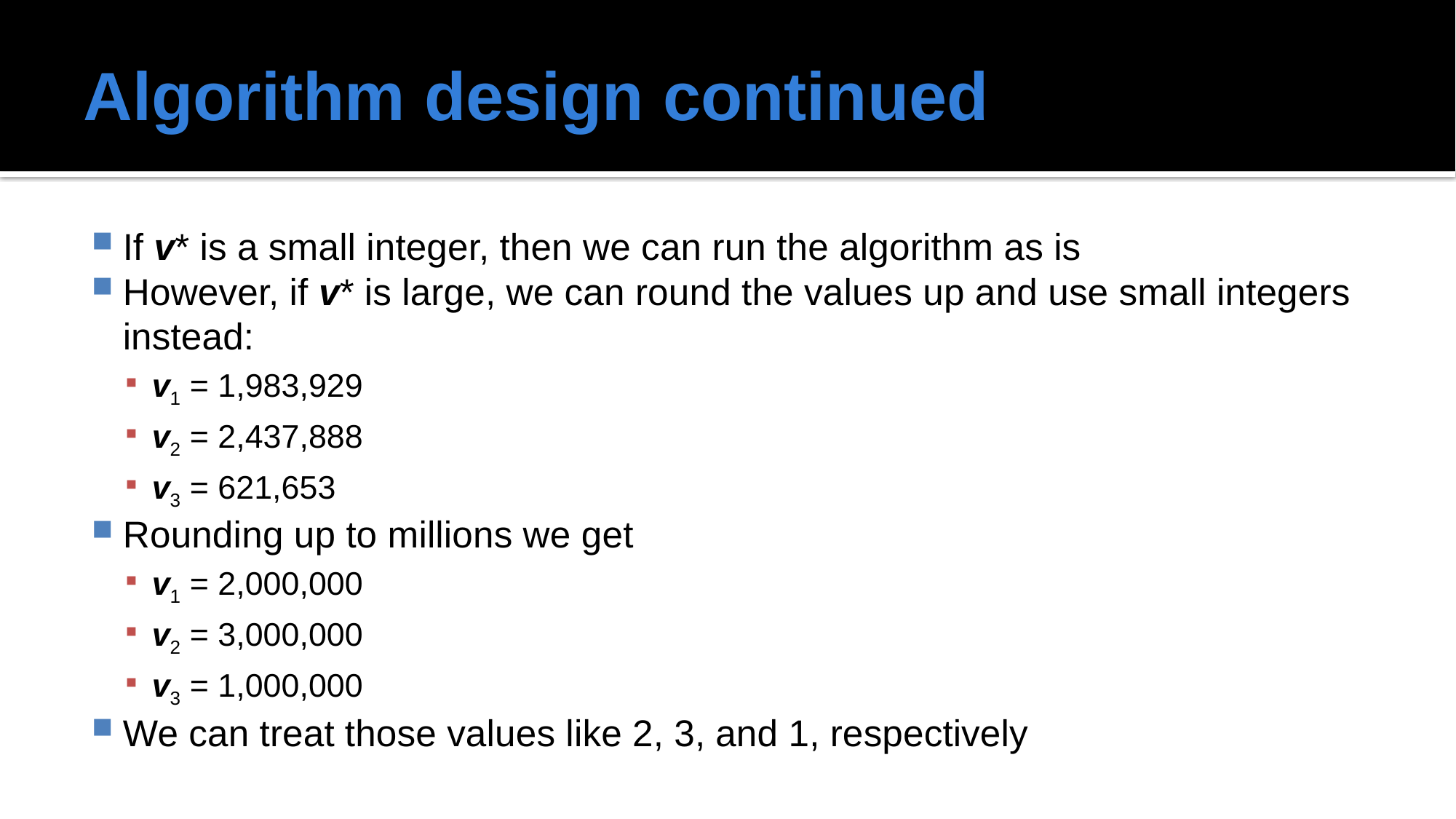

# Algorithm design continued
If v* is a small integer, then we can run the algorithm as is
However, if v* is large, we can round the values up and use small integers instead:
v1 = 1,983,929
v2 = 2,437,888
v3 = 621,653
Rounding up to millions we get
v1 = 2,000,000
v2 = 3,000,000
v3 = 1,000,000
We can treat those values like 2, 3, and 1, respectively